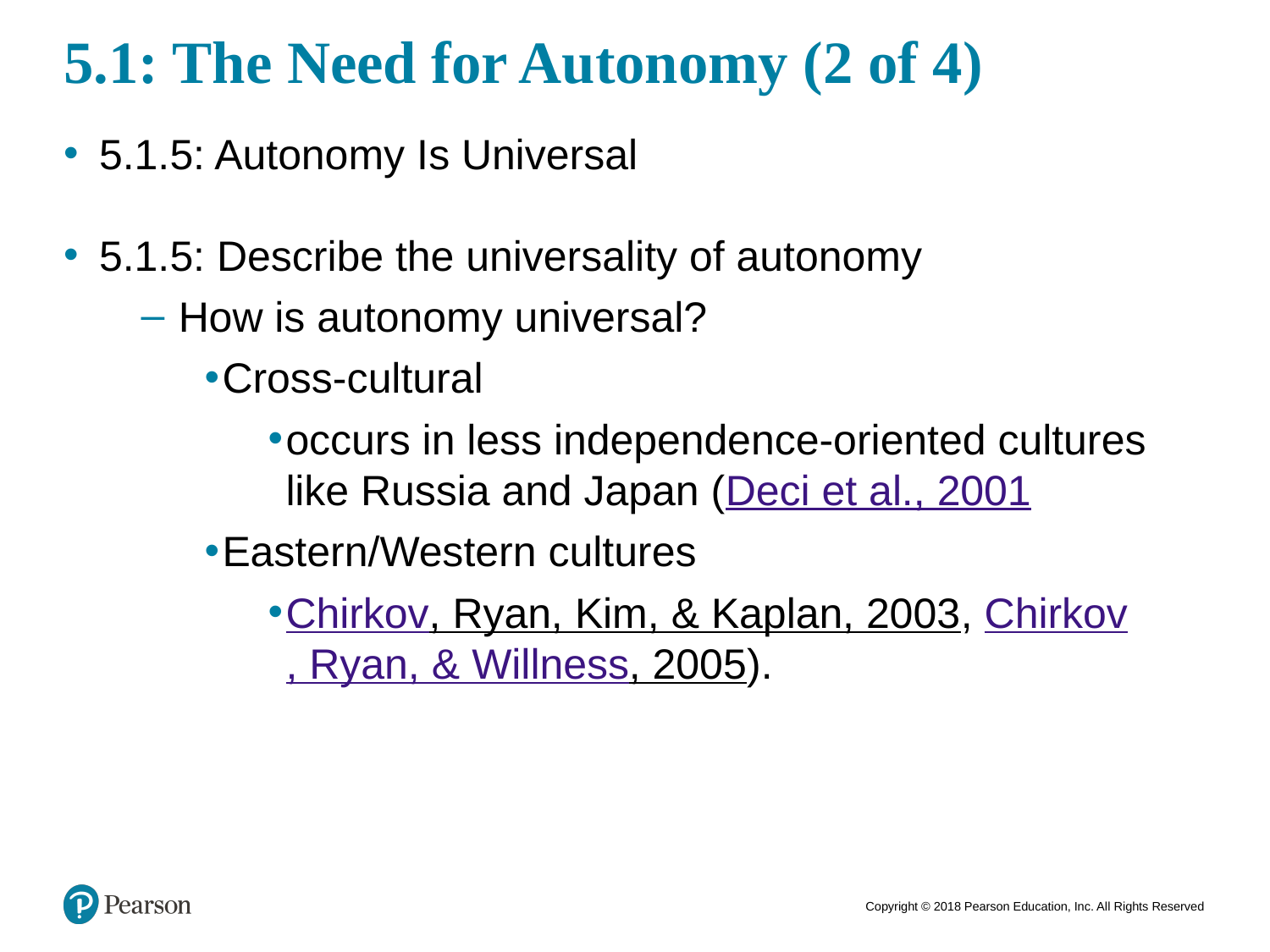

# 5.1: The Need for Autonomy (2 of 4)
5.1.5: Autonomy Is Universal

5.1.5: Describe the universality of autonomy
 How is autonomy universal?
Cross-cultural
occurs in less independence-oriented cultures like Russia and Japan (Deci et al., 2001
Eastern/Western cultures
Chirkov, Ryan, Kim, & Kaplan, 2003, Chirkov, Ryan, & Willness, 2005).